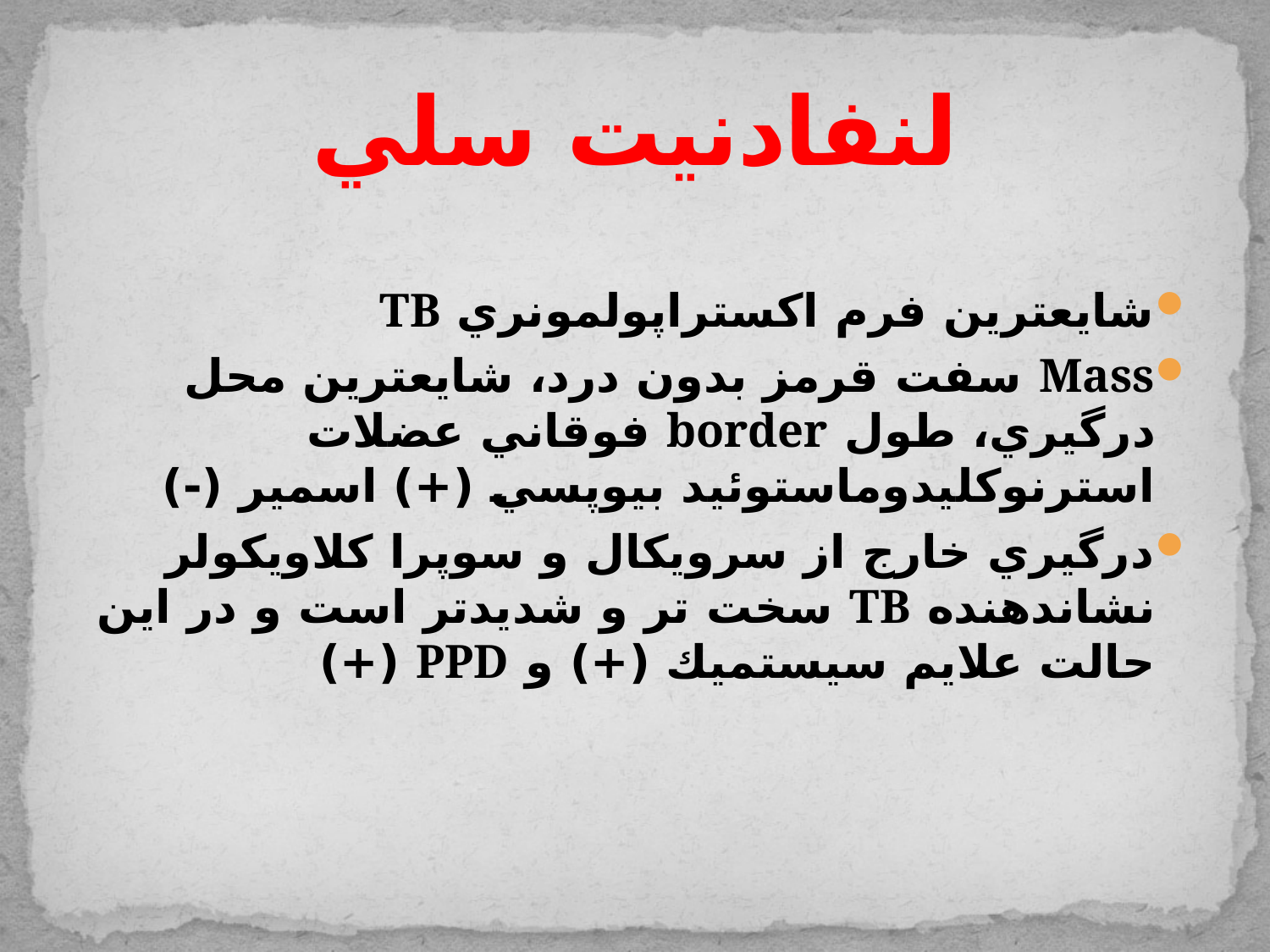

# لنفادنيت سلي
شايعترين فرم اكستراپولمونري TB
Mass سفت قرمز بدون درد، شايعترين محل درگيري، طول border فوقاني عضلات استرنوكليدوماستوئید بيوپسي (+) اسمير (-)
درگيري خارج از سرويكال و سوپرا كلاويكولر نشاندهنده TB سخت تر و شديدتر است و در اين حالت علايم سيستميك (+) و PPD (+)